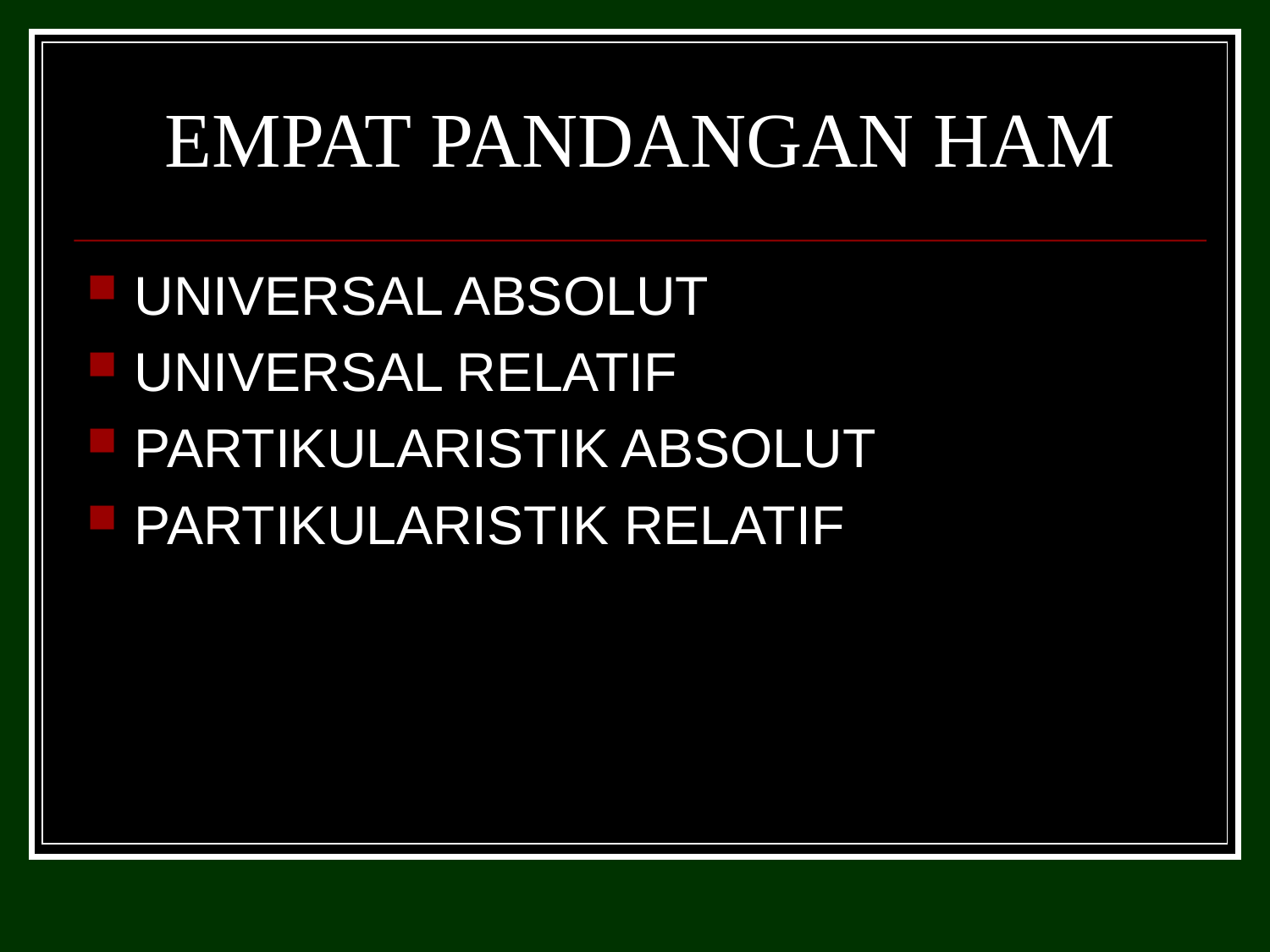

# EMPAT PANDANGAN HAM
UNIVERSAL ABSOLUT
UNIVERSAL RELATIF
PARTIKULARISTIK ABSOLUT
PARTIKULARISTIK RELATIF